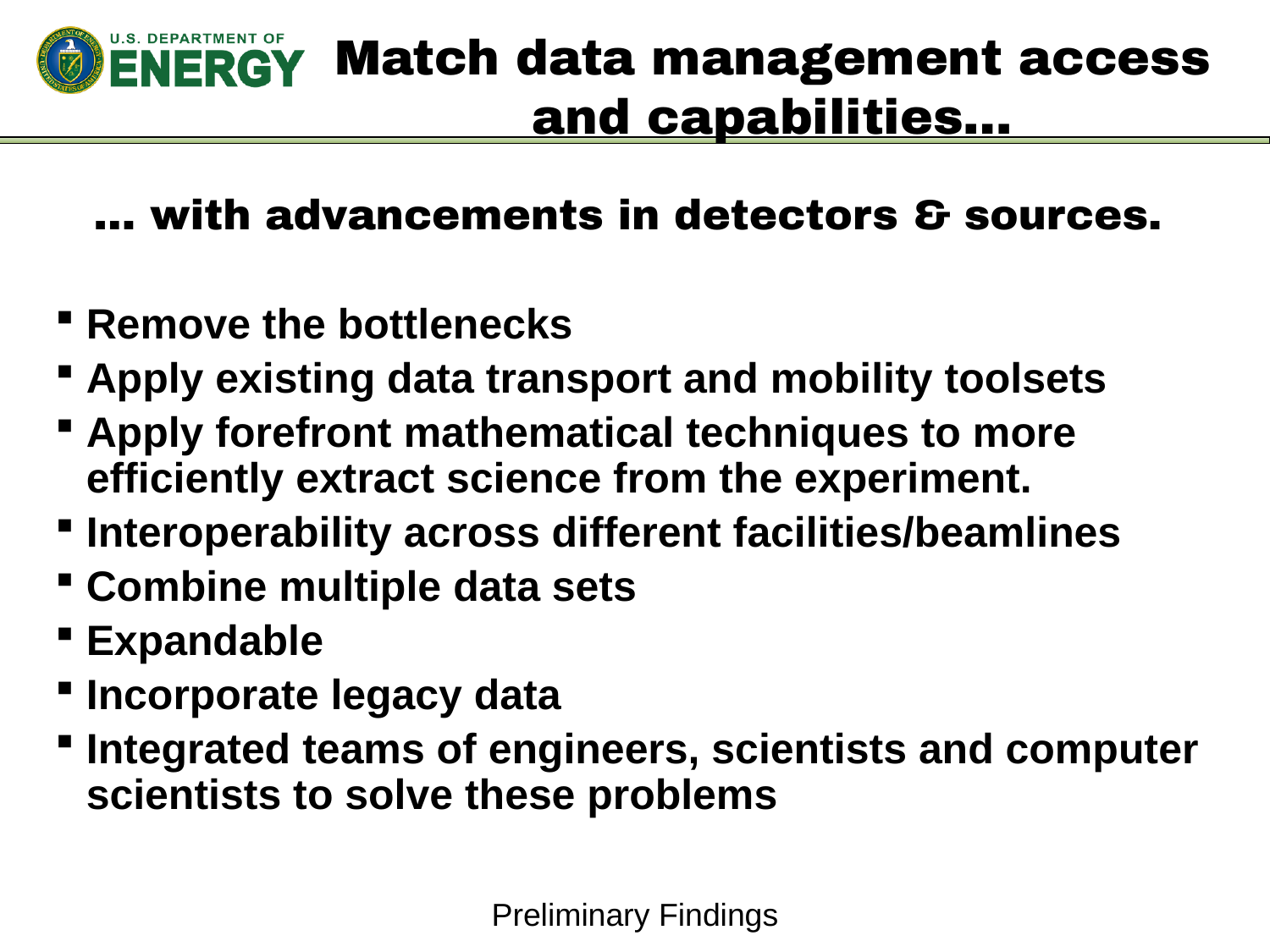

# Match data management access and capabilities…
… with advancements in detectors & sources.
Remove the bottlenecks
Apply existing data transport and mobility toolsets
Apply forefront mathematical techniques to more efficiently extract science from the experiment.
Interoperability across different facilities/beamlines
Combine multiple data sets
Expandable
Incorporate legacy data
Integrated teams of engineers, scientists and computer scientists to solve these problems
Preliminary Findings